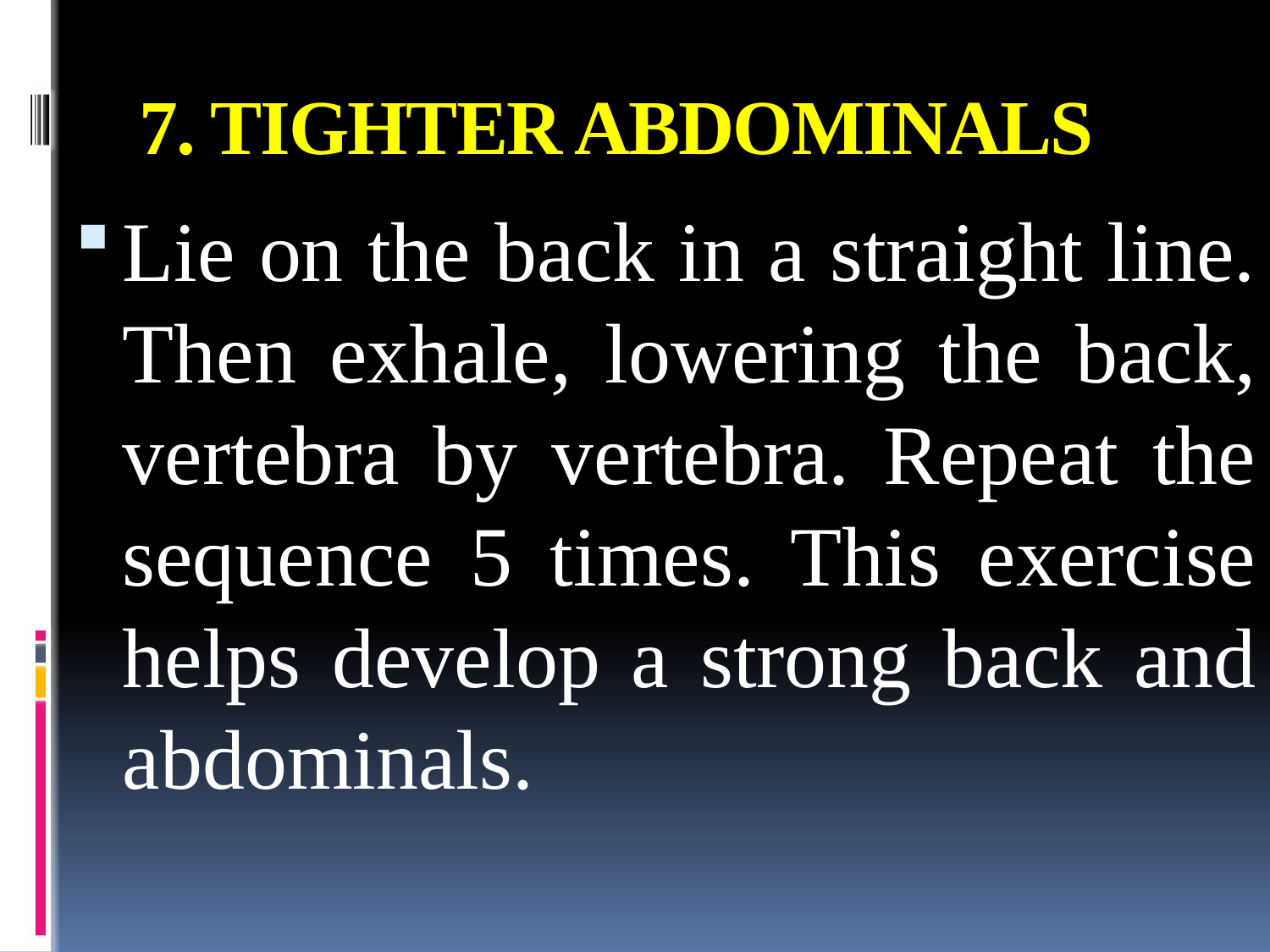

# 7. TIGHTER ABDOMINALS
Lie on the back in a straight line. Then exhale, lowering the back, vertebra by vertebra. Repeat the sequence 5 times. This exercise helps develop a strong back and abdominals.